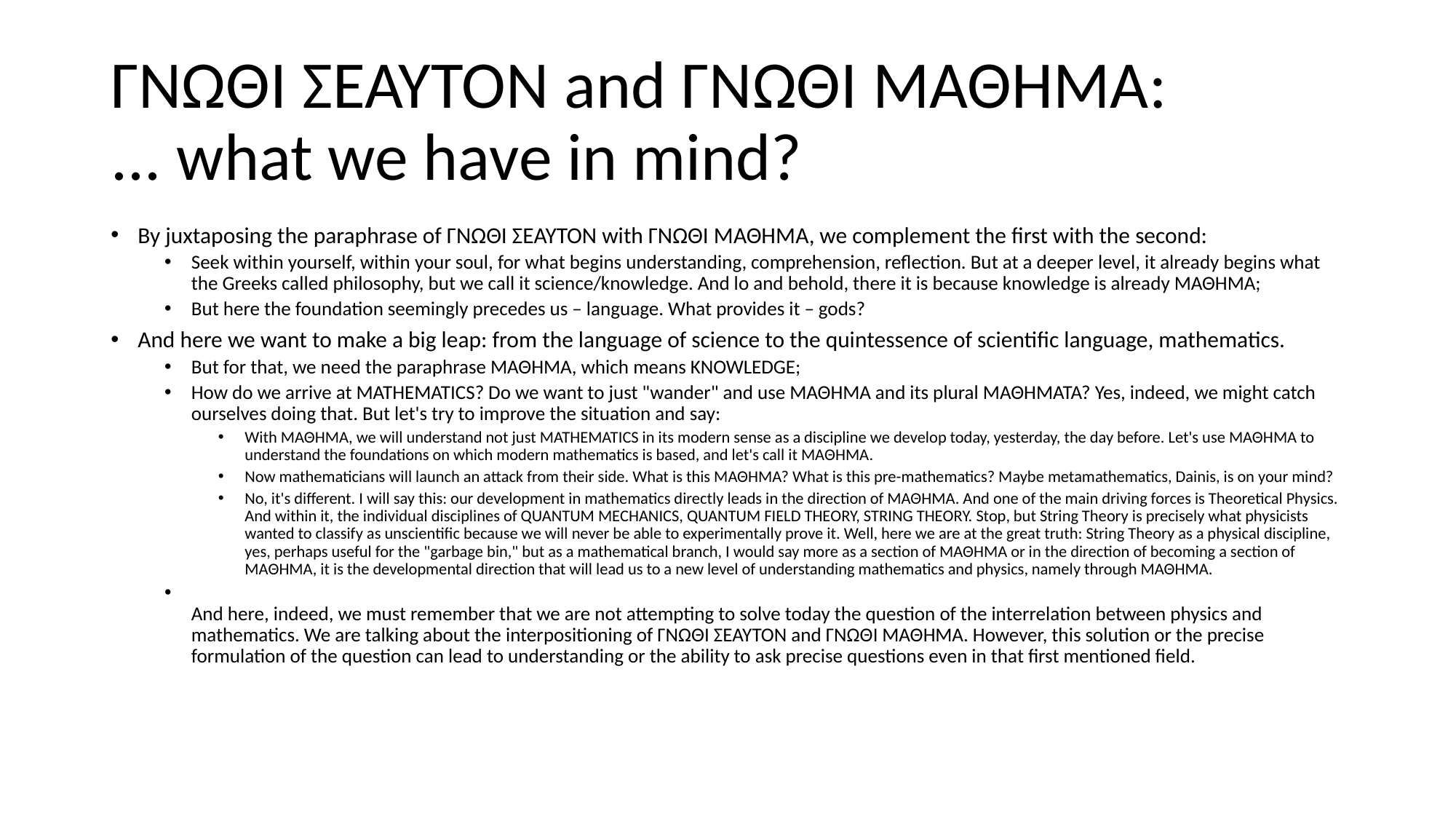

# ΓΝΩΘΙ ΣΕΑΥΤΟΝ and ΓΝΩΘΙ ΜΑΘΗΜΑ: ... what we have in mind?
By juxtaposing the paraphrase of ΓΝΩΘΙ ΣΕΑΥΤΟΝ with ΓΝΩΘΙ ΜΑΘΗΜΑ, we complement the first with the second:
Seek within yourself, within your soul, for what begins understanding, comprehension, reflection. But at a deeper level, it already begins what the Greeks called philosophy, but we call it science/knowledge. And lo and behold, there it is because knowledge is already ΜΑΘΗΜΑ;
But here the foundation seemingly precedes us – language. What provides it – gods?
And here we want to make a big leap: from the language of science to the quintessence of scientific language, mathematics.
But for that, we need the paraphrase ΜΑΘΗΜΑ, which means KNOWLEDGE;
How do we arrive at MATHEMATICS? Do we want to just "wander" and use ΜΑΘΗΜΑ and its plural ΜΑΘΗΜΑΤΑ? Yes, indeed, we might catch ourselves doing that. But let's try to improve the situation and say:
With ΜΑΘΗΜΑ, we will understand not just MATHEMATICS in its modern sense as a discipline we develop today, yesterday, the day before. Let's use ΜΑΘΗΜΑ to understand the foundations on which modern mathematics is based, and let's call it ΜΑΘΗΜΑ.
Now mathematicians will launch an attack from their side. What is this ΜΑΘΗΜΑ? What is this pre-mathematics? Maybe metamathematics, Dainis, is on your mind?
No, it's different. I will say this: our development in mathematics directly leads in the direction of ΜΑΘΗΜΑ. And one of the main driving forces is Theoretical Physics. And within it, the individual disciplines of QUANTUM MECHANICS, QUANTUM FIELD THEORY, STRING THEORY. Stop, but String Theory is precisely what physicists wanted to classify as unscientific because we will never be able to experimentally prove it. Well, here we are at the great truth: String Theory as a physical discipline, yes, perhaps useful for the "garbage bin," but as a mathematical branch, I would say more as a section of ΜΑΘΗΜΑ or in the direction of becoming a section of ΜΑΘΗΜΑ, it is the developmental direction that will lead us to a new level of understanding mathematics and physics, namely through ΜΑΘΗΜΑ.
And here, indeed, we must remember that we are not attempting to solve today the question of the interrelation between physics and mathematics. We are talking about the interpositioning of ΓΝΩΘΙ ΣΕΑΥΤΟΝ and ΓΝΩΘΙ ΜΑΘΗΜΑ. However, this solution or the precise formulation of the question can lead to understanding or the ability to ask precise questions even in that first mentioned field.